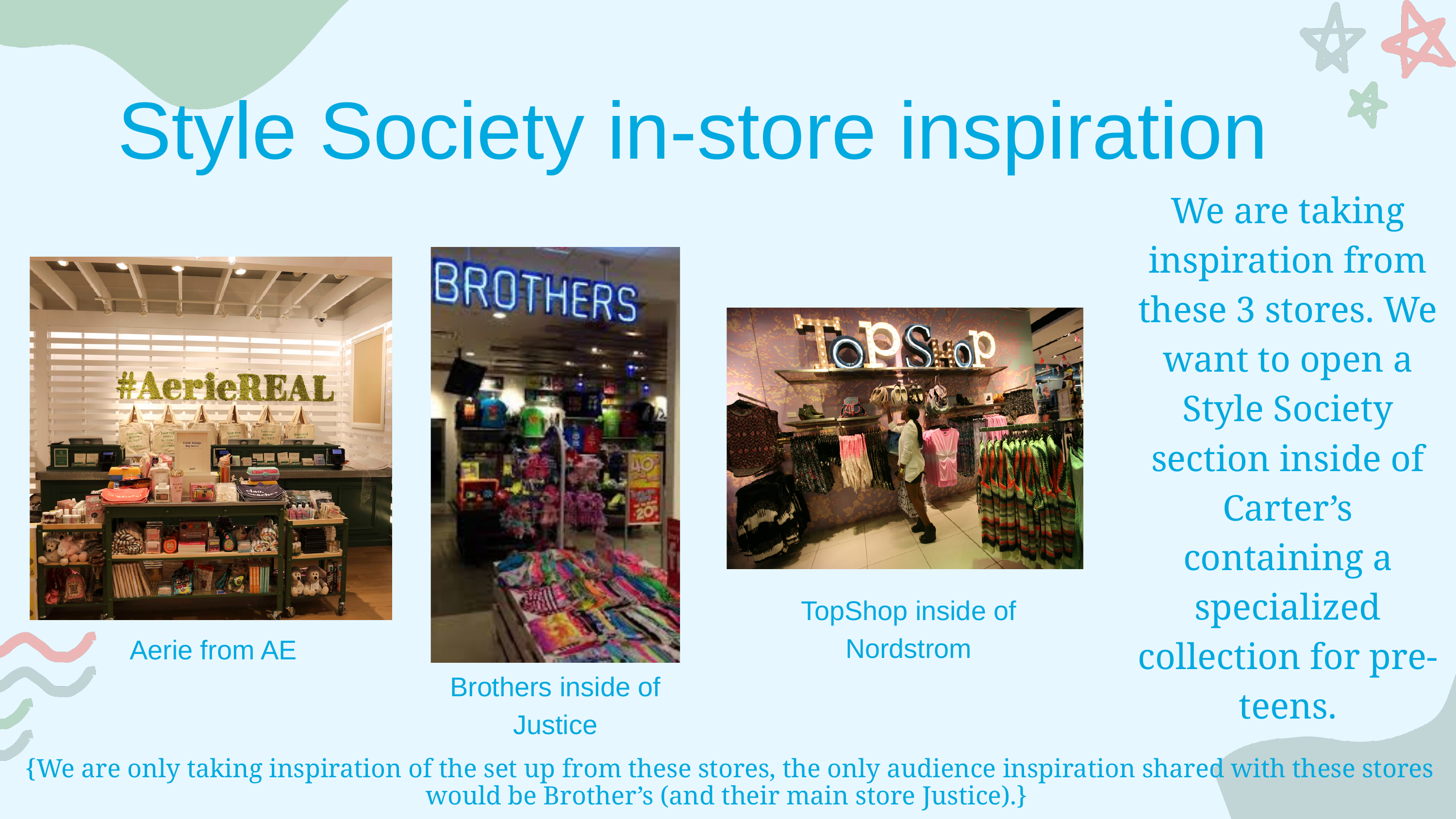

Style Society in-store inspiration
We are taking inspiration from these 3 stores. We want to open a Style Society section inside of Carter’s containing a specialized collection for pre-teens.

TopShop inside of Nordstrom

Aerie from AE

Brothers inside of Justice
 {We are only taking inspiration of the set up from these stores, the only audience inspiration shared with these stores would be Brother’s (and their main store Justice).}